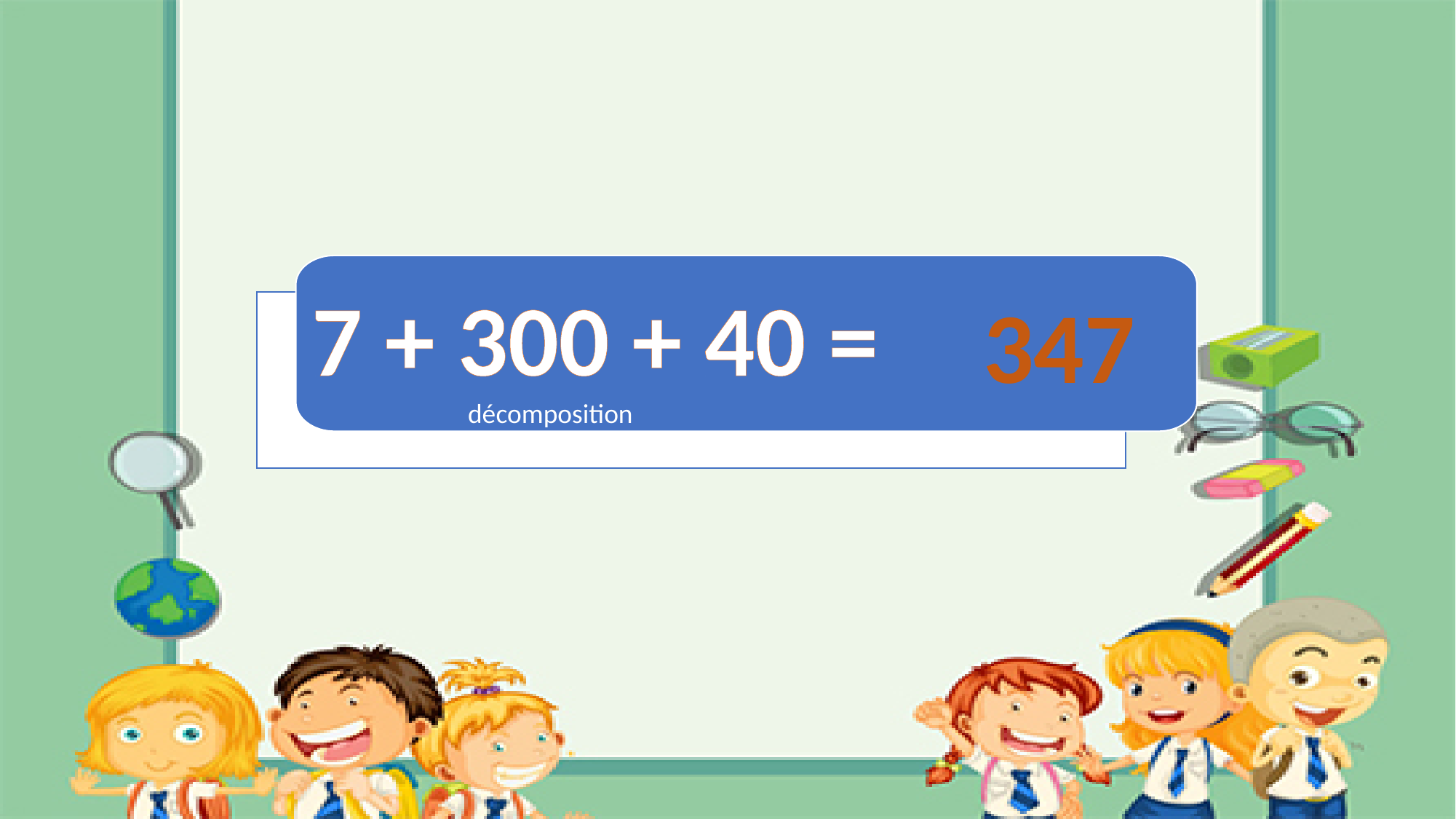

7 + 300 + 40 =
347

décomposition